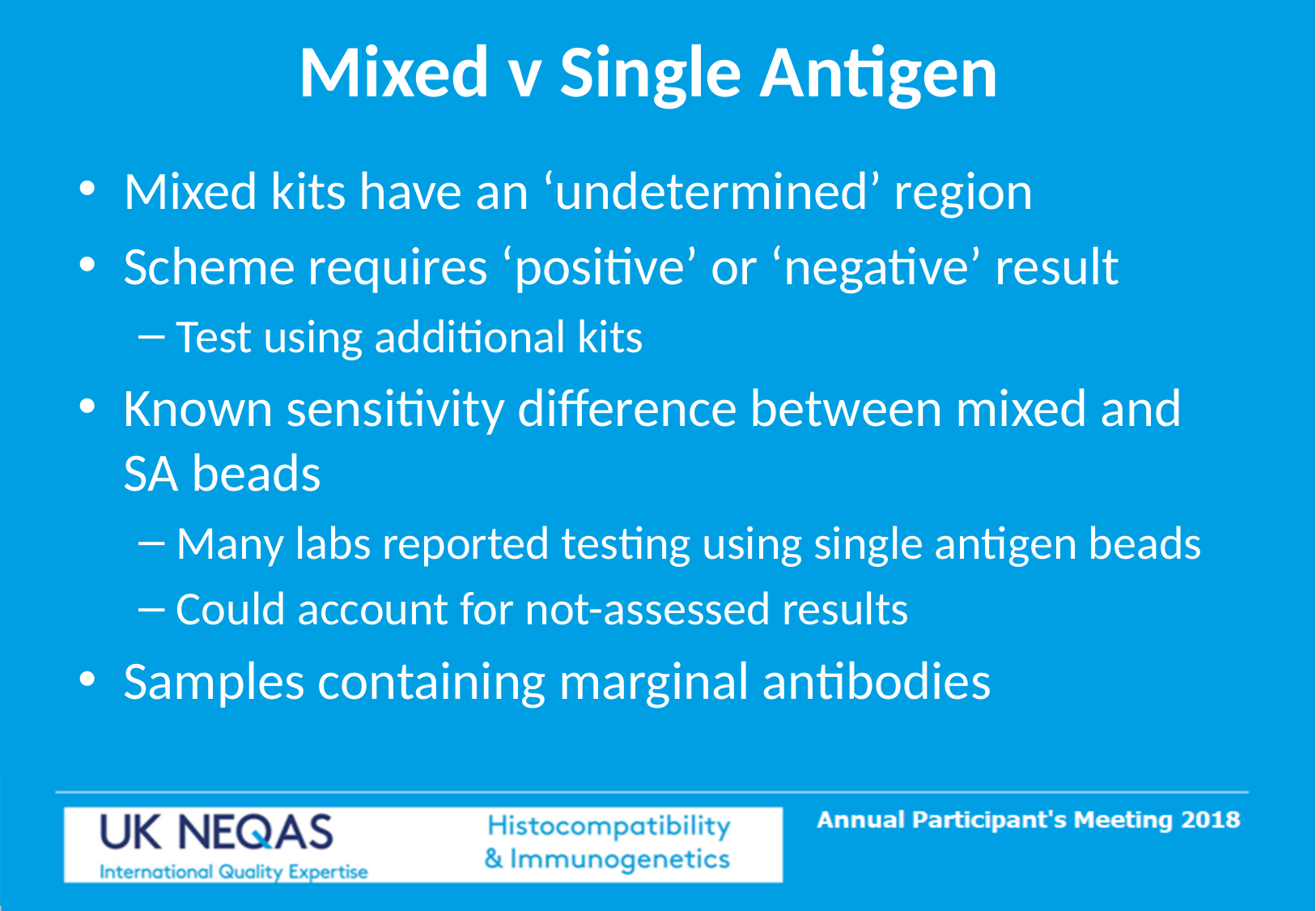

# Mixed v Single Antigen
Mixed kits have an ‘undetermined’ region
Scheme requires ‘positive’ or ‘negative’ result
Test using additional kits
Known sensitivity difference between mixed and SA beads
Many labs reported testing using single antigen beads
Could account for not-assessed results
Samples containing marginal antibodies